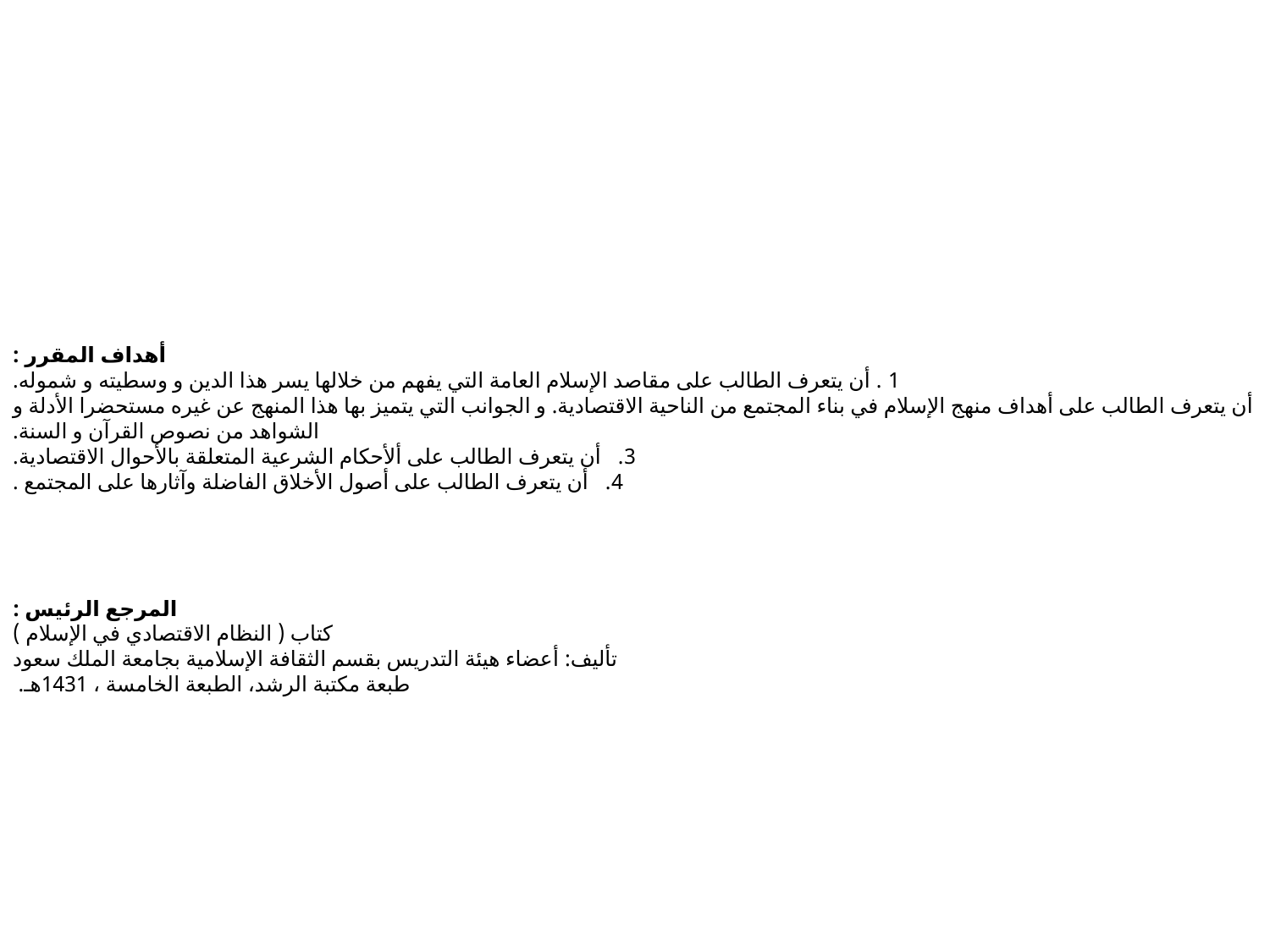

أهداف المقرر :
1 . أن يتعرف الطالب على مقاصد الإسلام العامة التي يفهم من خلالها يسر هذا الدين و وسطيته و شموله.
2.   أن يتعرف الطالب على أهداف منهج الإسلام في بناء المجتمع من الناحية الاقتصادية. و الجوانب التي يتميز بها هذا المنهج عن غيره مستحضرا الأدلة و الشواهد من نصوص القرآن و السنة.
3.   أن يتعرف الطالب على ألأحكام الشرعية المتعلقة بالأحوال الاقتصادية.
4.   أن يتعرف الطالب على أصول الأخلاق الفاضلة وآثارها على المجتمع .

المرجع الرئيس :
كتاب ( النظام الاقتصادي في الإسلام )
تأليف: أعضاء هيئة التدريس بقسم الثقافة الإسلامية بجامعة الملك سعود
طبعة مكتبة الرشد، الطبعة الخامسة ، 1431هـ.